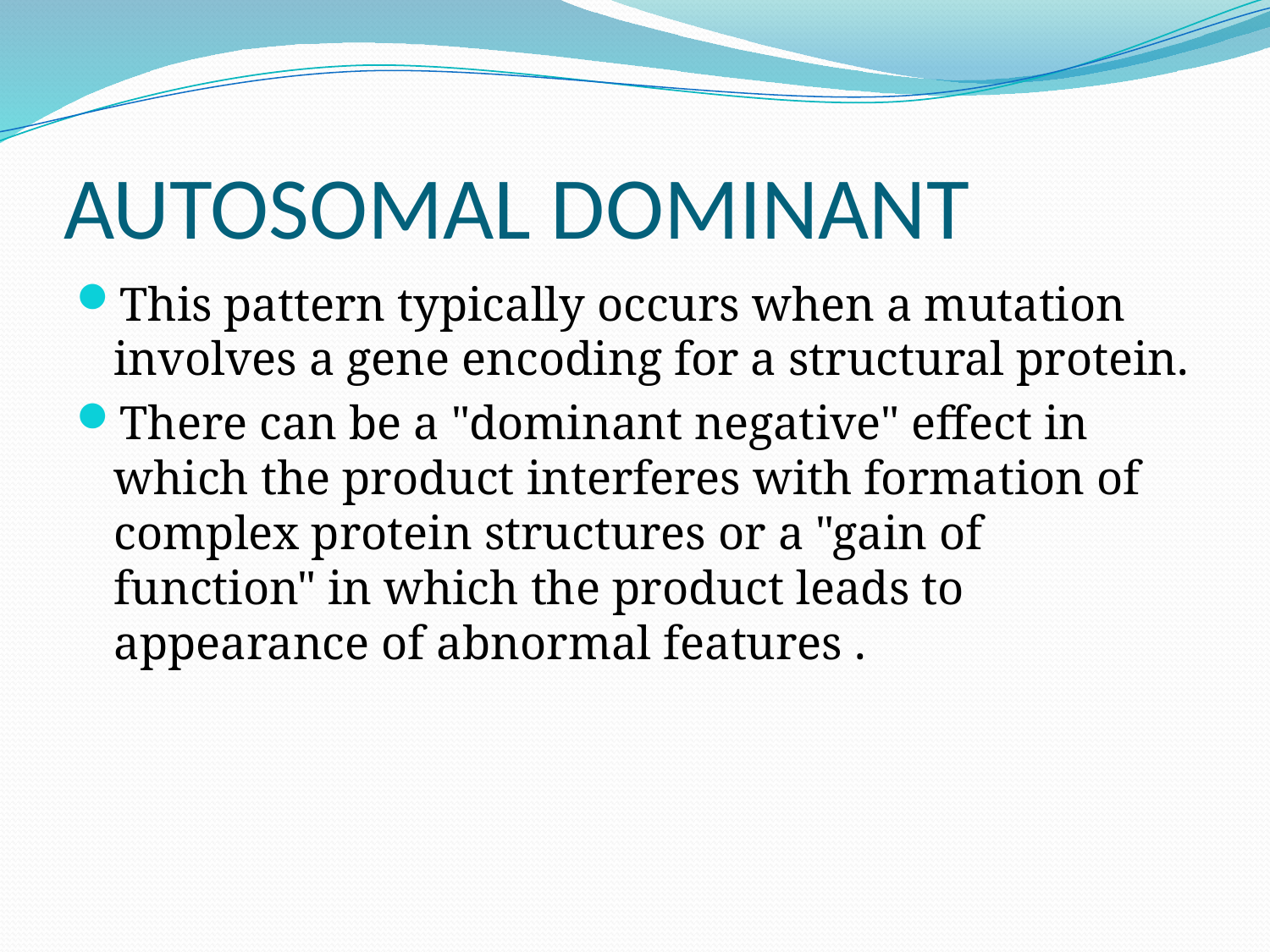

# AUTOSOMAL DOMINANT
This pattern typically occurs when a mutation involves a gene encoding for a structural protein.
There can be a "dominant negative" effect in which the product interferes with formation of complex protein structures or a "gain of function" in which the product leads to appearance of abnormal features .